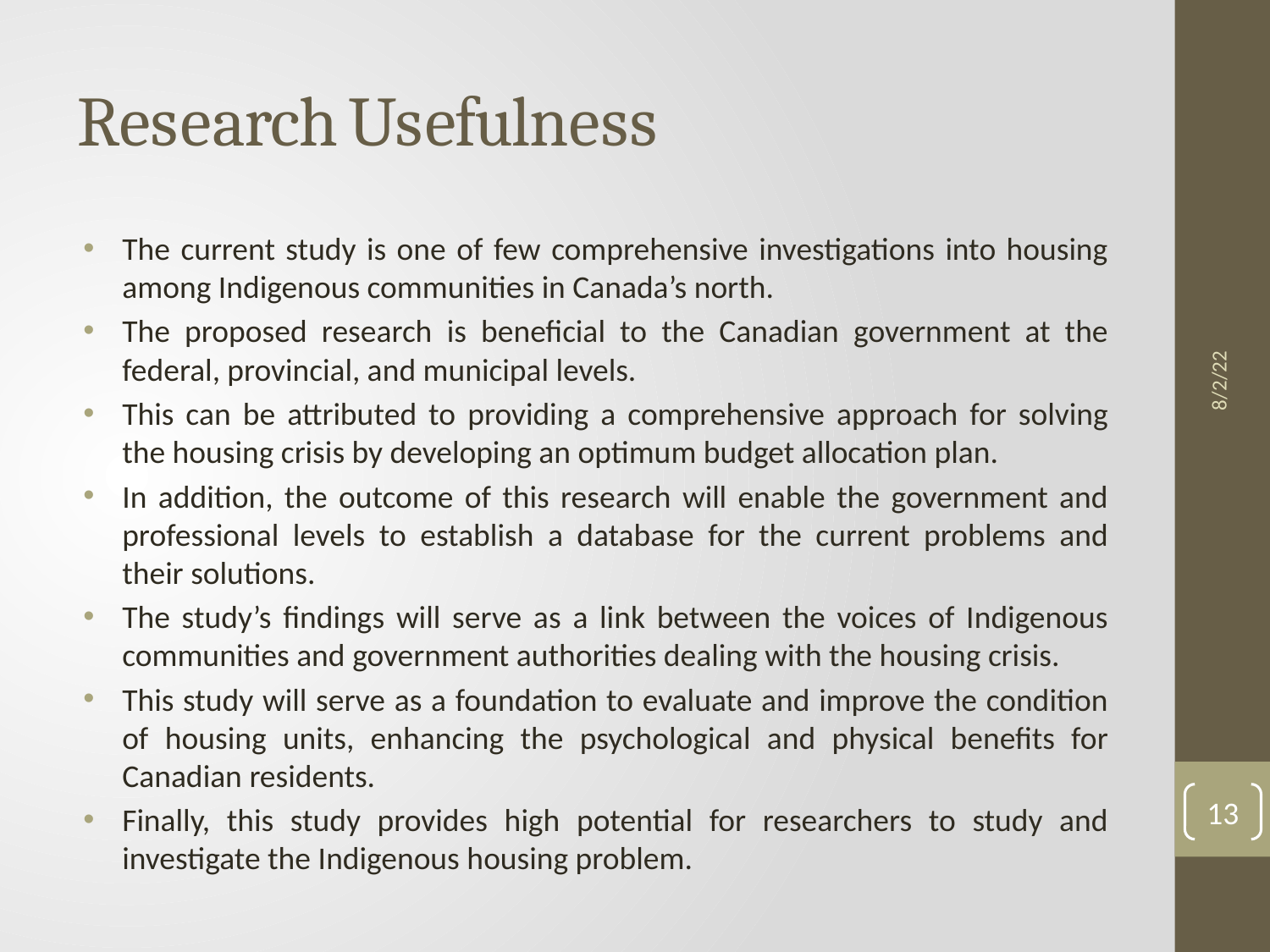

# Research Usefulness
The current study is one of few comprehensive investigations into housing among Indigenous communities in Canada’s north.
The proposed research is beneficial to the Canadian government at the federal, provincial, and municipal levels.
This can be attributed to providing a comprehensive approach for solving the housing crisis by developing an optimum budget allocation plan.
In addition, the outcome of this research will enable the government and professional levels to establish a database for the current problems and their solutions.
The study’s findings will serve as a link between the voices of Indigenous communities and government authorities dealing with the housing crisis.
This study will serve as a foundation to evaluate and improve the condition of housing units, enhancing the psychological and physical benefits for Canadian residents.
Finally, this study provides high potential for researchers to study and investigate the Indigenous housing problem.
8/2/22
13